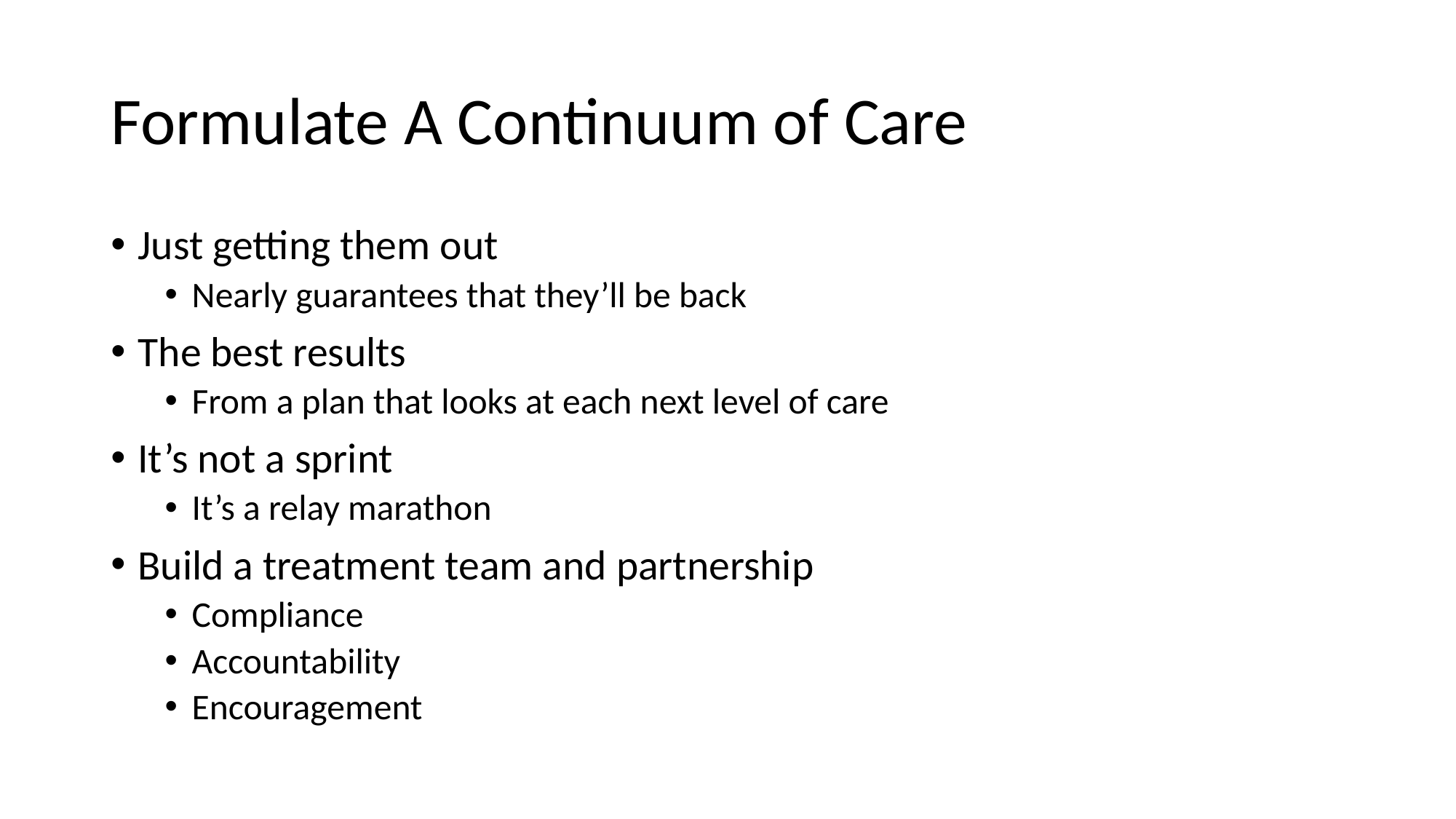

# Formulate A Continuum of Care
Just getting them out
Nearly guarantees that they’ll be back
The best results
From a plan that looks at each next level of care
It’s not a sprint
It’s a relay marathon
Build a treatment team and partnership
Compliance
Accountability
Encouragement